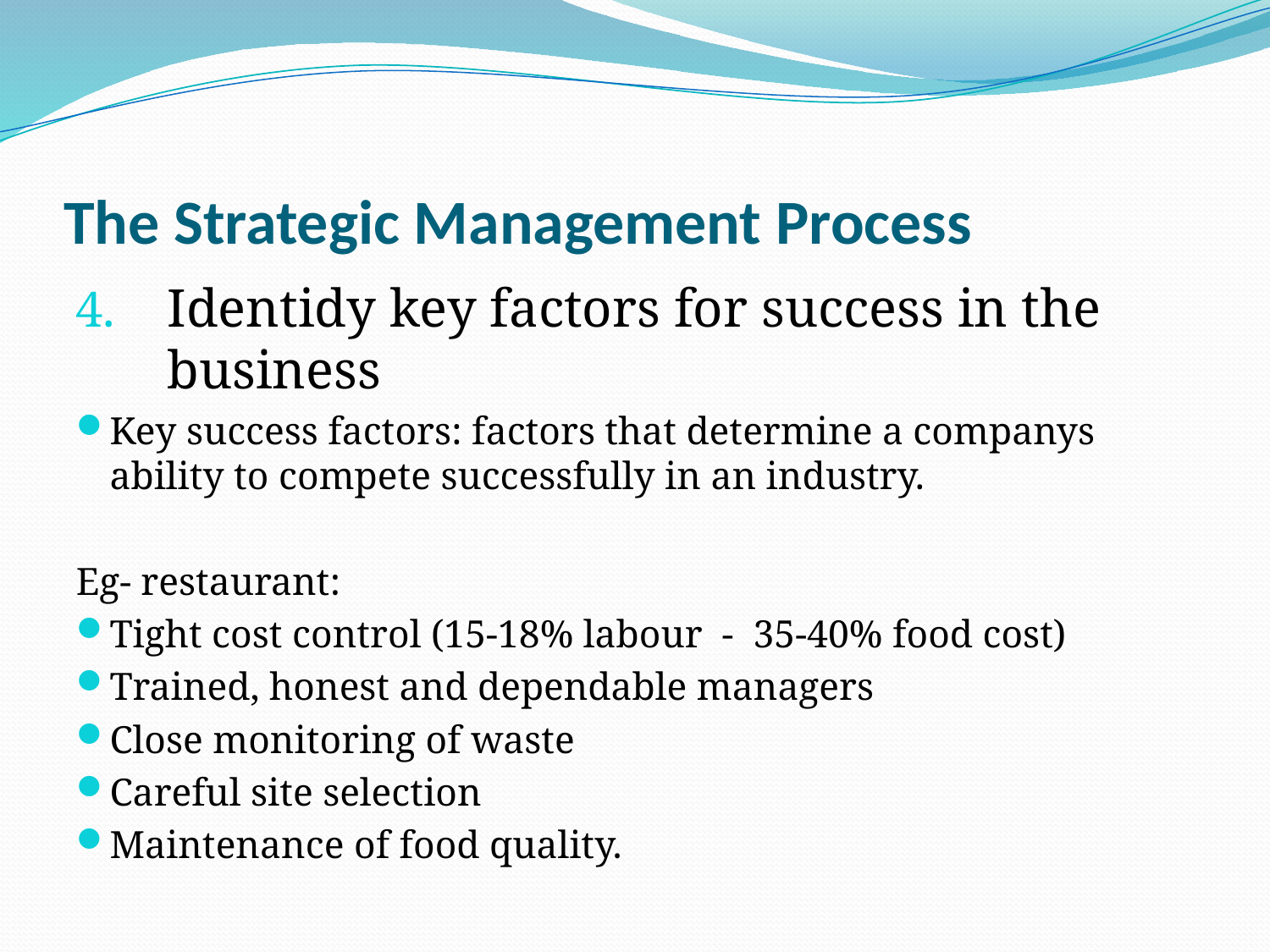

# The Strategic Management Process
Identidy key factors for success in the business
Key success factors: factors that determine a companys ability to compete successfully in an industry.

Eg- restaurant:
Tight cost control (15-18% labour  -  35-40% food cost)
Trained, honest and dependable managers
Close monitoring of waste
Careful site selection
Maintenance of food quality.